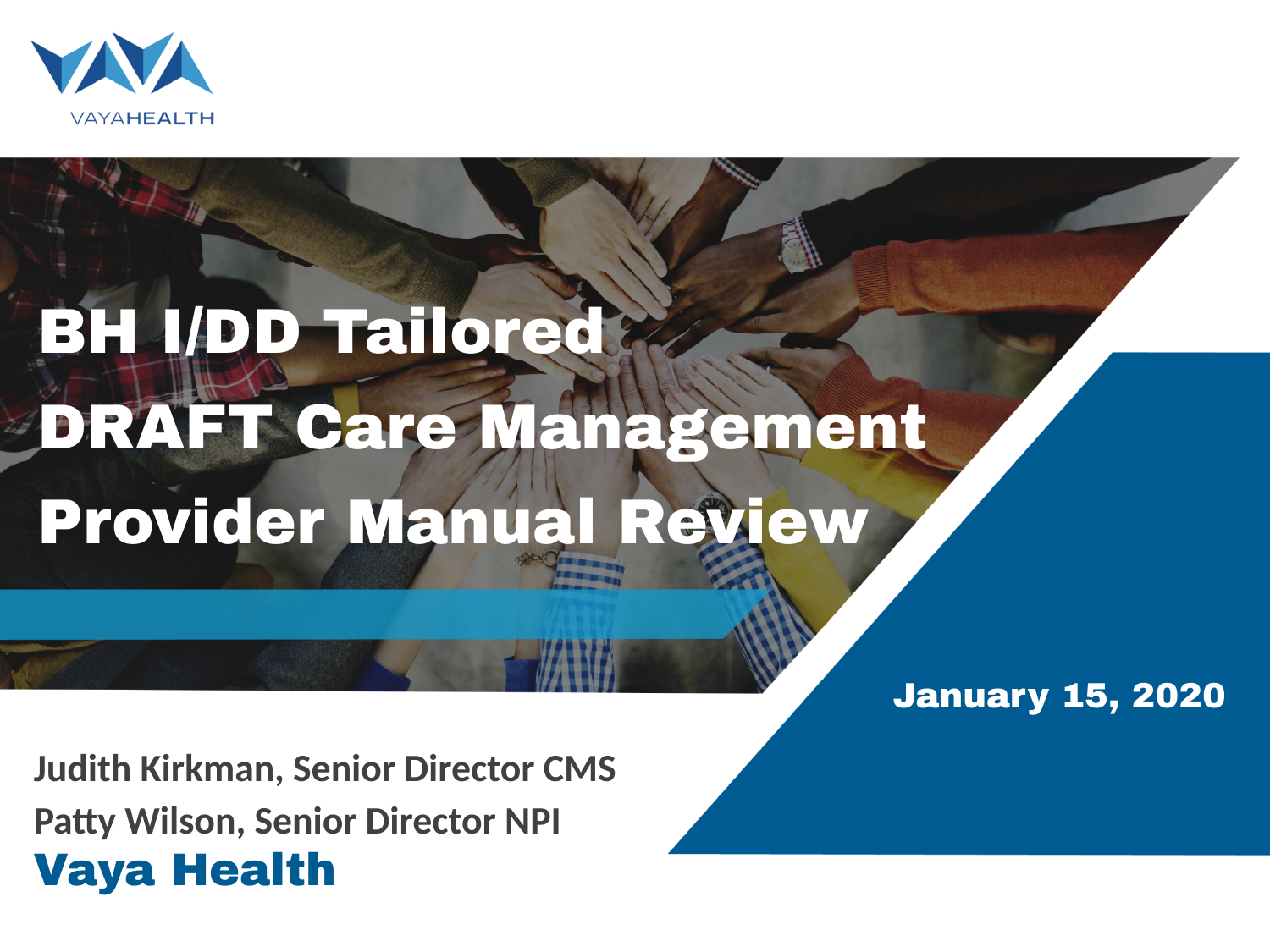

BH I/DD Tailored
DRAFT Care Management Provider Manual Review
January 15, 2020
Judith Kirkman, Senior Director CMS
Patty Wilson, Senior Director NPI
Vaya Health